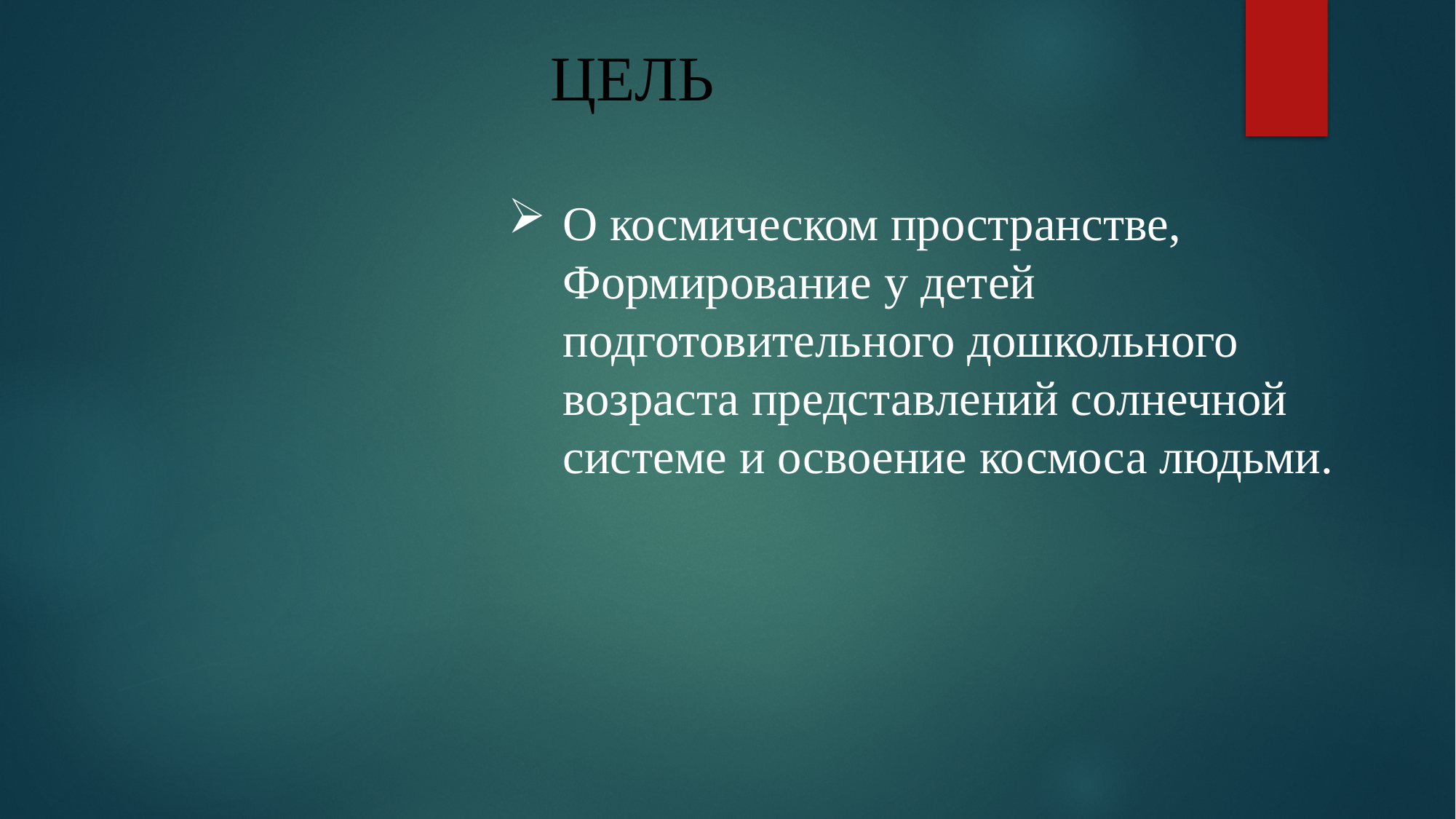

# ЦЕЛЬ
О космическом пространстве, Формирование у детей подготовительного дошкольного возраста представлений солнечной системе и освоение космоса людьми.